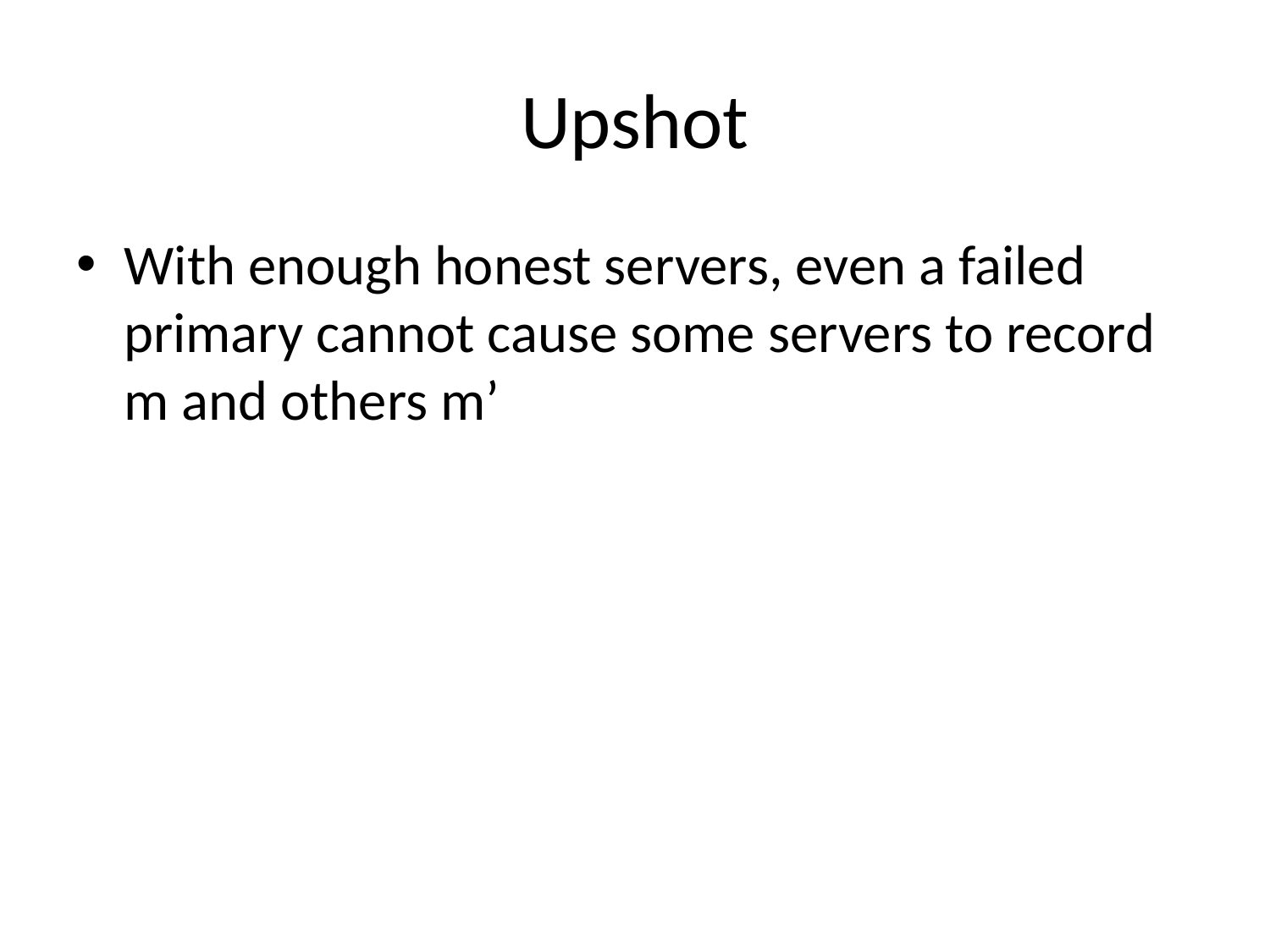

# Upshot
With enough honest servers, even a failed primary cannot cause some servers to record m and others m’